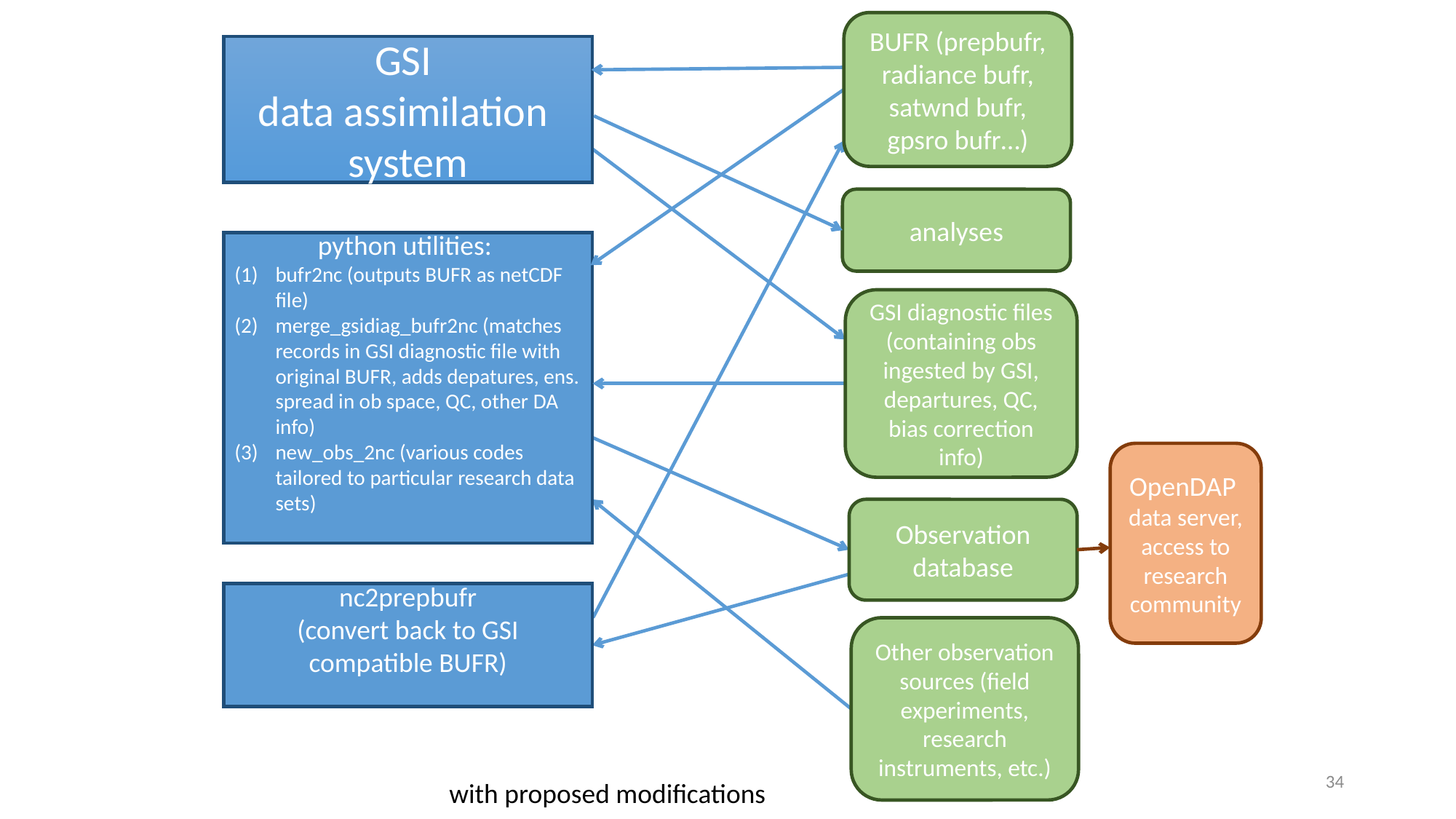

BUFR (prepbufr, radiance bufr, satwnd bufr, gpsro bufr…)
GSI
data assimilation
system
analyses
python utilities:
bufr2nc (outputs BUFR as netCDF file)
merge_gsidiag_bufr2nc (matches records in GSI diagnostic file with original BUFR, adds depatures, ens. spread in ob space, QC, other DA info)
new_obs_2nc (various codes tailored to particular research data sets)

GSI diagnostic files (containing obs ingested by GSI, departures, QC, bias correction info)
OpenDAP
data server, access to research community
Observation
database
nc2prepbufr
(convert back to GSI compatible BUFR)

Other observation sources (field experiments, research instruments, etc.)
34
with proposed modifications